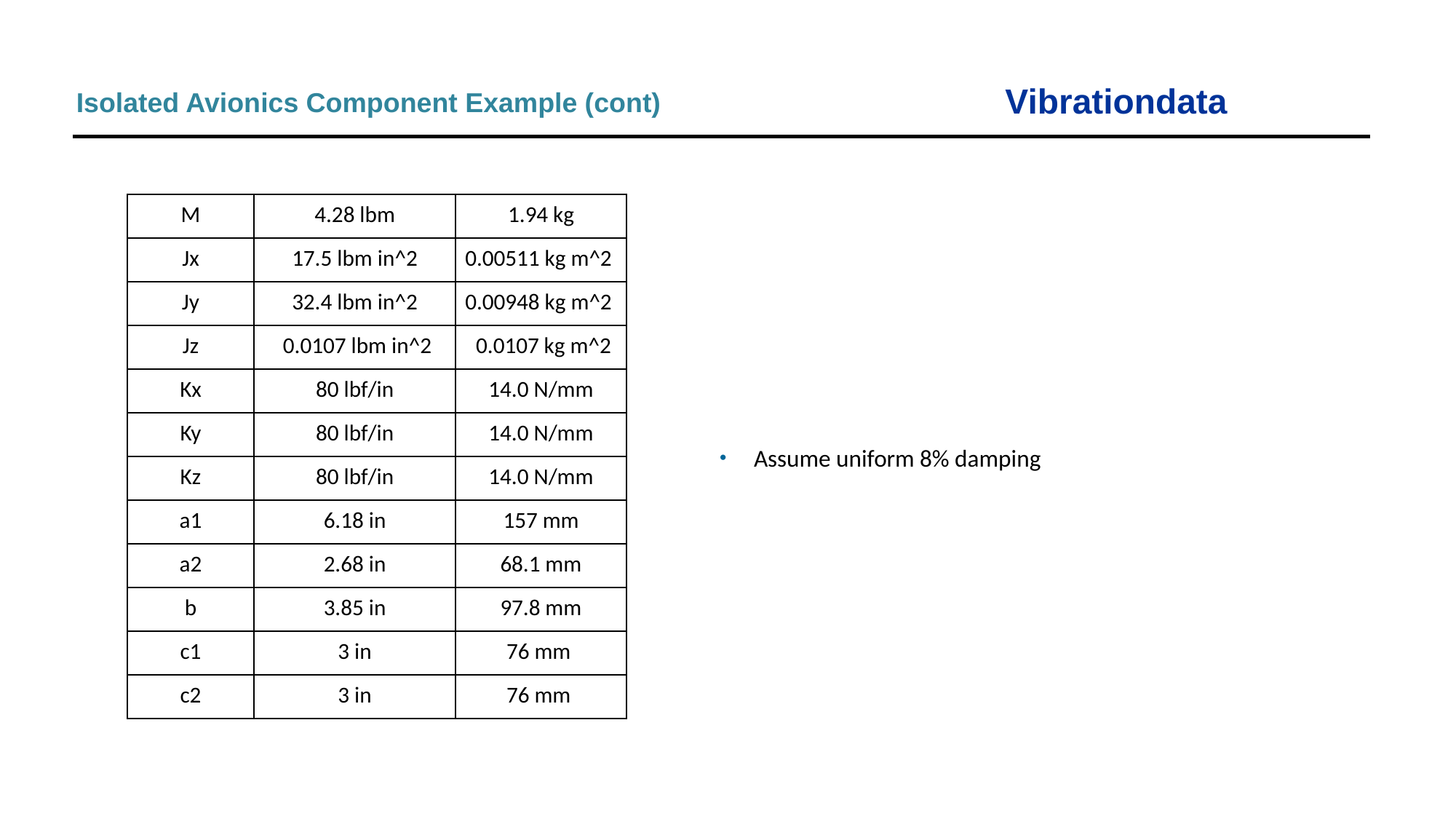

Isolated Avionics Component Example (cont)
| M | 4.28 lbm | 1.94 kg |
| --- | --- | --- |
| Jx | 17.5 lbm in^2 | 0.00511 kg m^2 |
| Jy | 32.4 lbm in^2 | 0.00948 kg m^2 |
| Jz | 0.0107 lbm in^2 | 0.0107 kg m^2 |
| Kx | 80 lbf/in | 14.0 N/mm |
| Ky | 80 lbf/in | 14.0 N/mm |
| Kz | 80 lbf/in | 14.0 N/mm |
| a1 | 6.18 in | 157 mm |
| a2 | 2.68 in | 68.1 mm |
| b | 3.85 in | 97.8 mm |
| c1 | 3 in | 76 mm |
| c2 | 3 in | 76 mm |

Assume uniform 8% damping